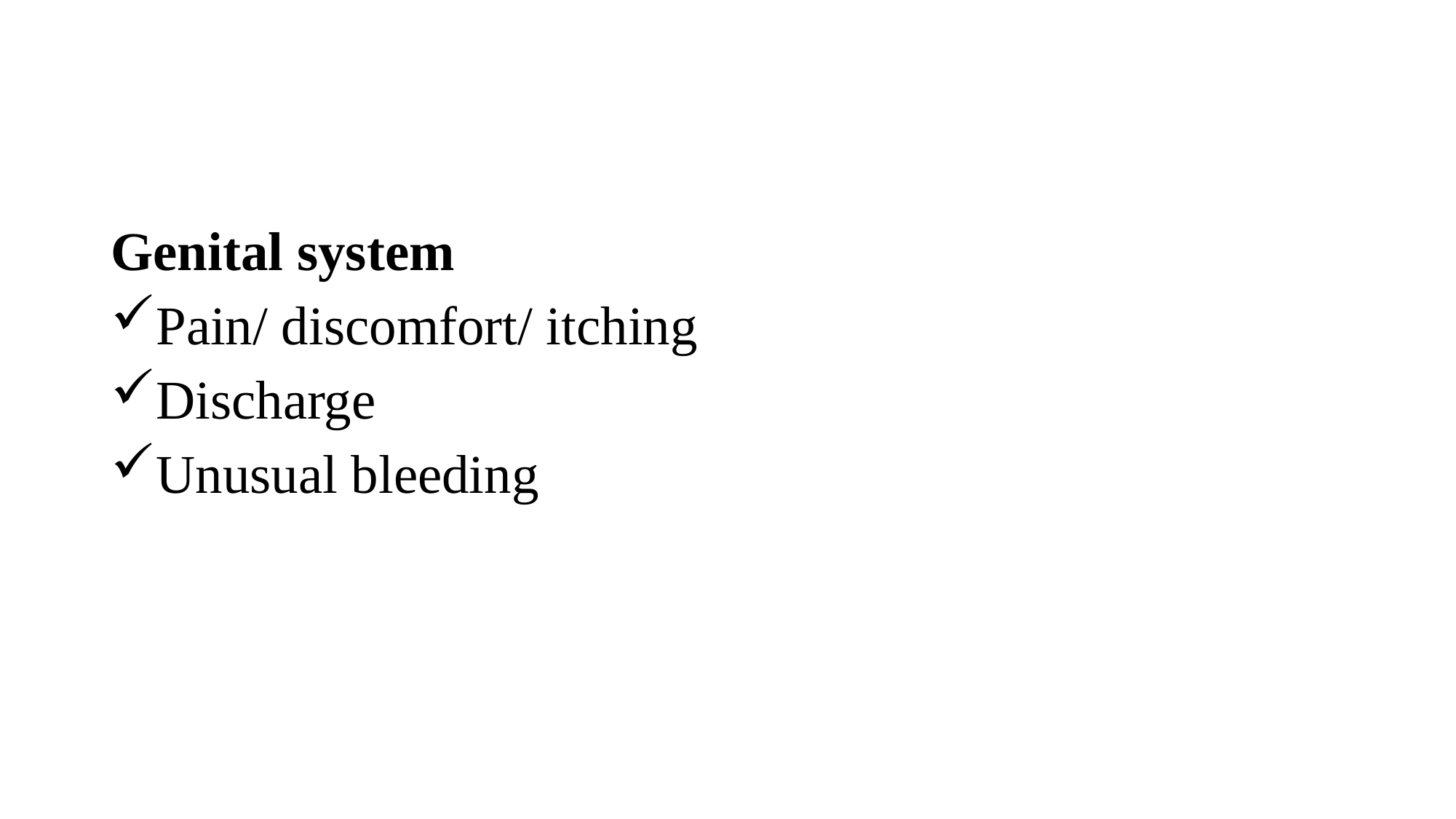

Genital system
Pain/ discomfort/ itching
Discharge
Unusual bleeding